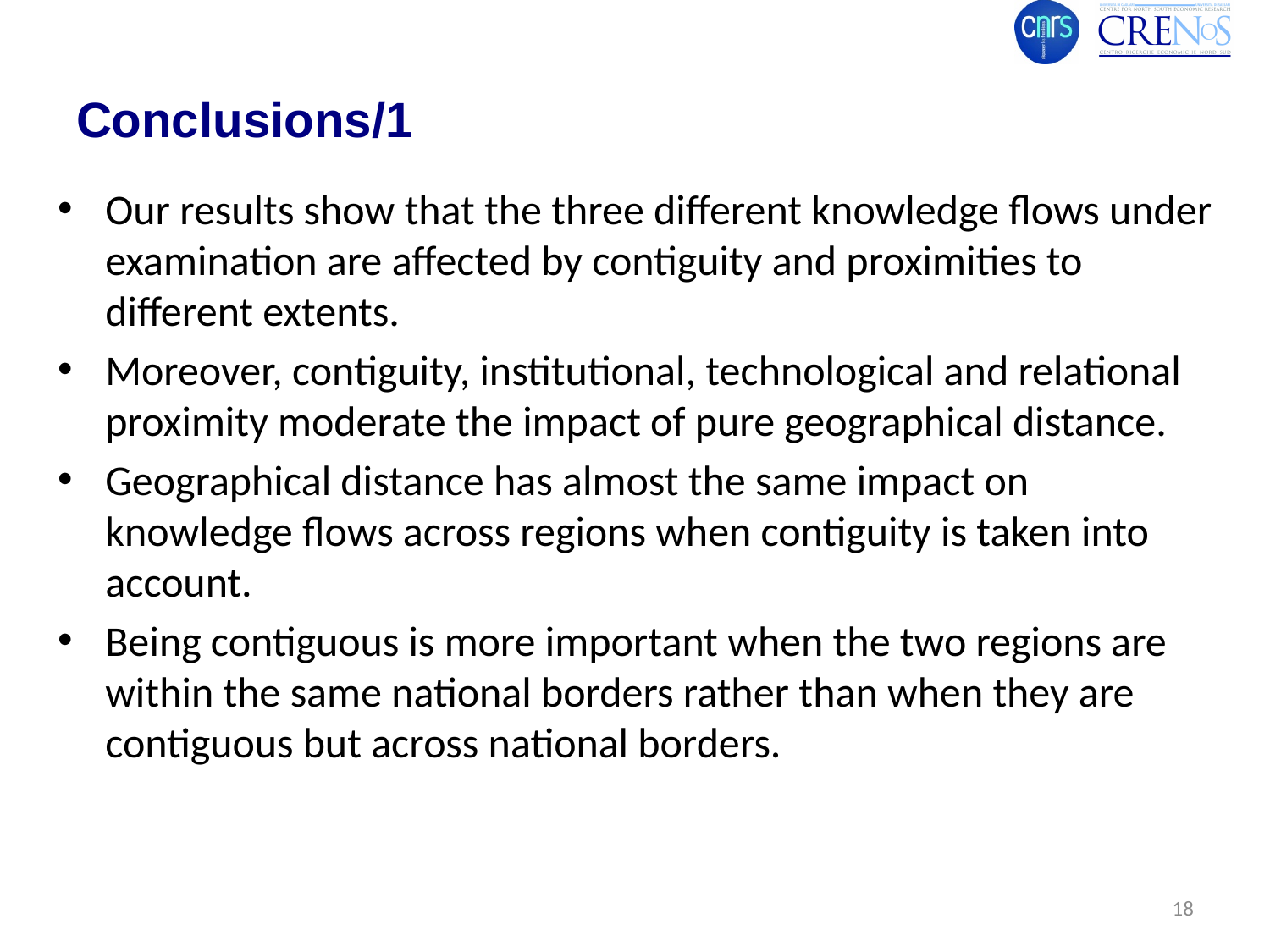

# Conclusions/1
Our results show that the three different knowledge flows under examination are affected by contiguity and proximities to different extents.
Moreover, contiguity, institutional, technological and relational proximity moderate the impact of pure geographical distance.
Geographical distance has almost the same impact on knowledge flows across regions when contiguity is taken into account.
Being contiguous is more important when the two regions are within the same national borders rather than when they are contiguous but across national borders.

18